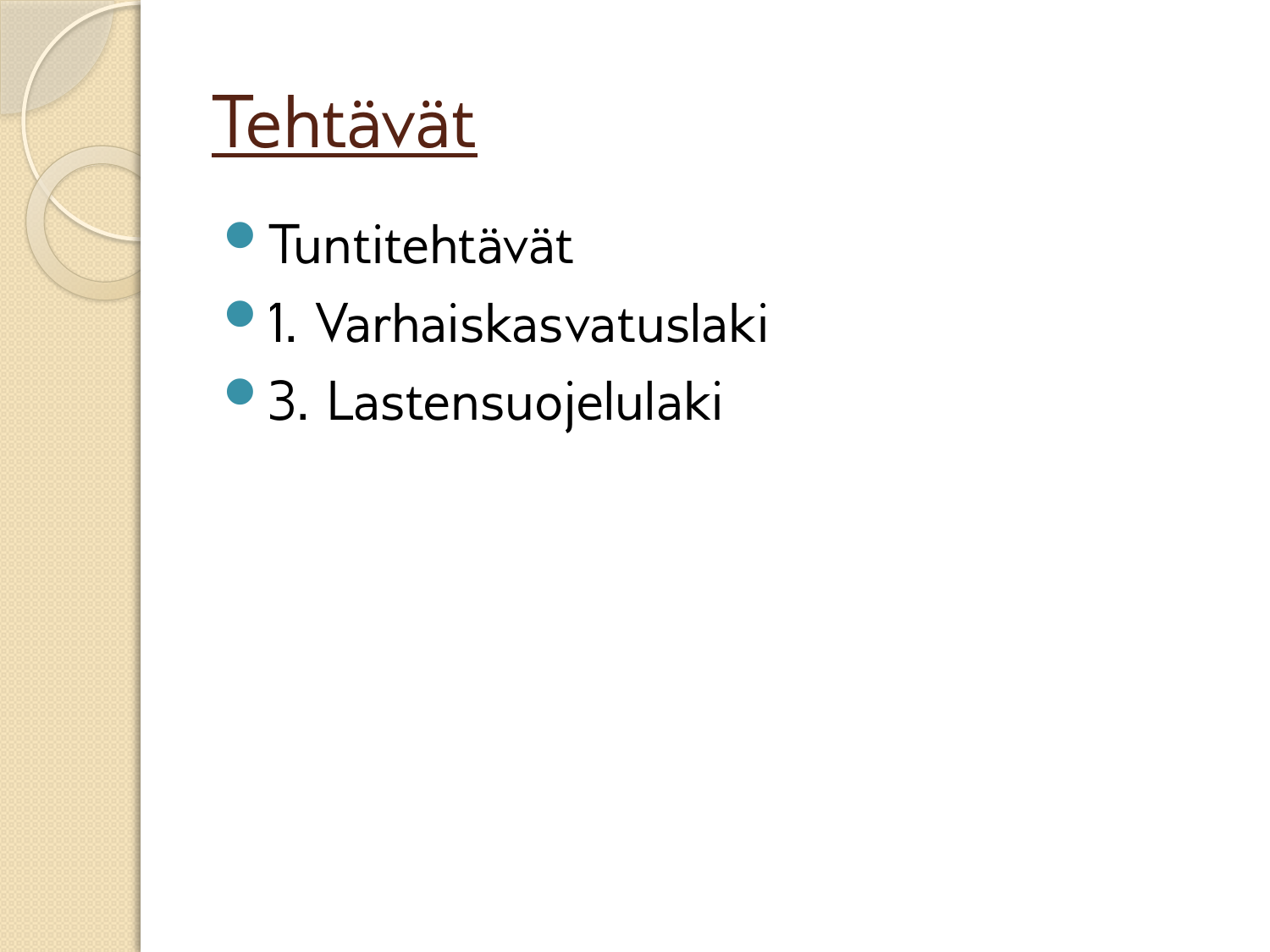

# Tehtävät
Tuntitehtävät
1. Varhaiskasvatuslaki
3. Lastensuojelulaki